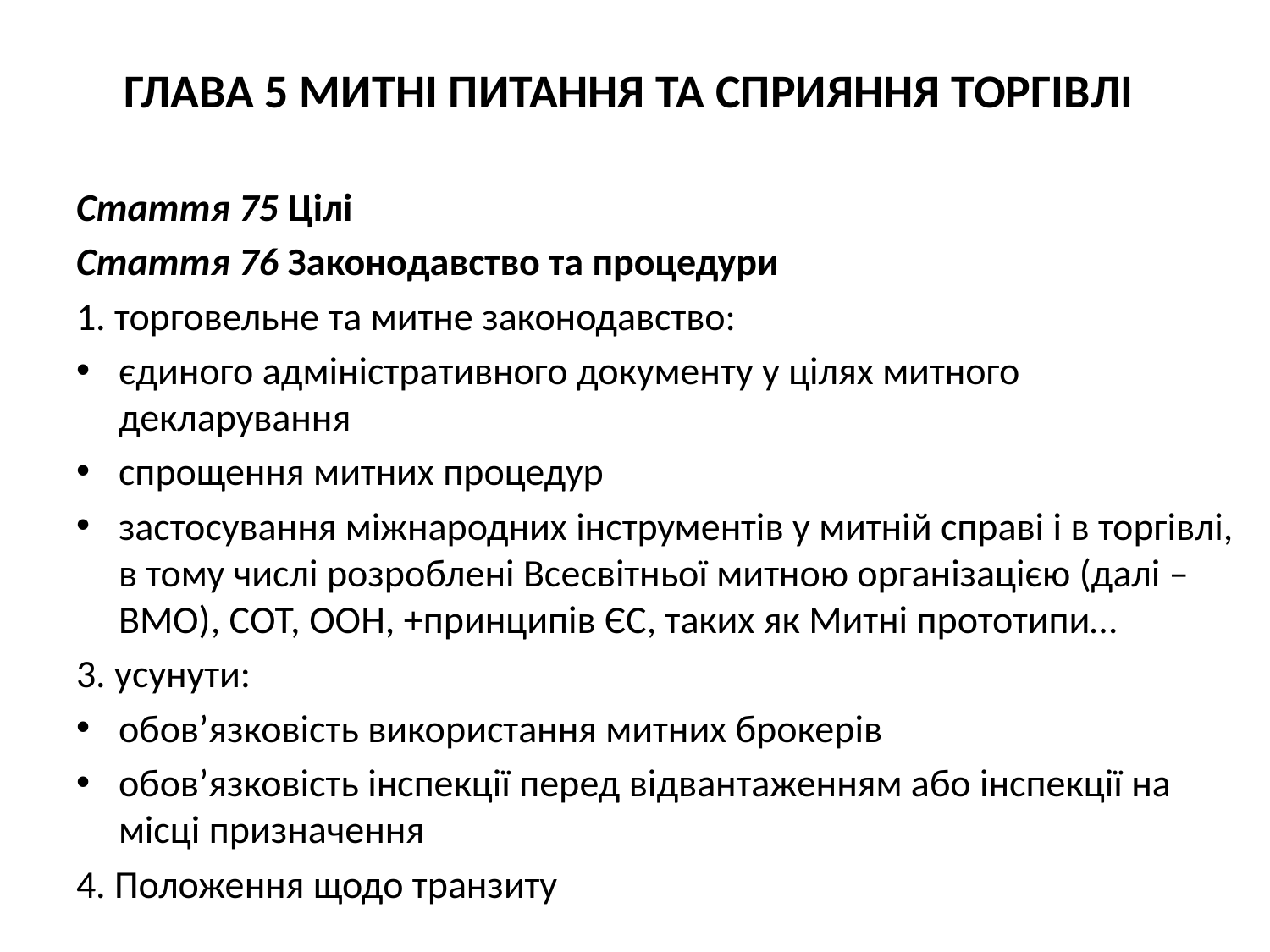

# ГЛАВА 5 МИТНІ ПИТАННЯ ТА СПРИЯННЯ ТОРГІВЛІ
Стаття 75 Цілі
Стаття 76 Законодавство та процедури
1. торговельне та митне законодавство:
єдиного адміністративного документу у цілях митного декларування
спрощення митних процедур
застосування міжнародних інструментів у митній справі і в торгівлі, в тому числі розроблені Всесвітньої митною організацією (далі – ВМО), СОТ, ООН, +принципів ЄС, таких як Митні прототипи…
3. усунути:
обов’язковість використання митних брокерів
обов’язковість інспекції перед відвантаженням або інспекції на місці призначення
4. Положення щодо транзиту